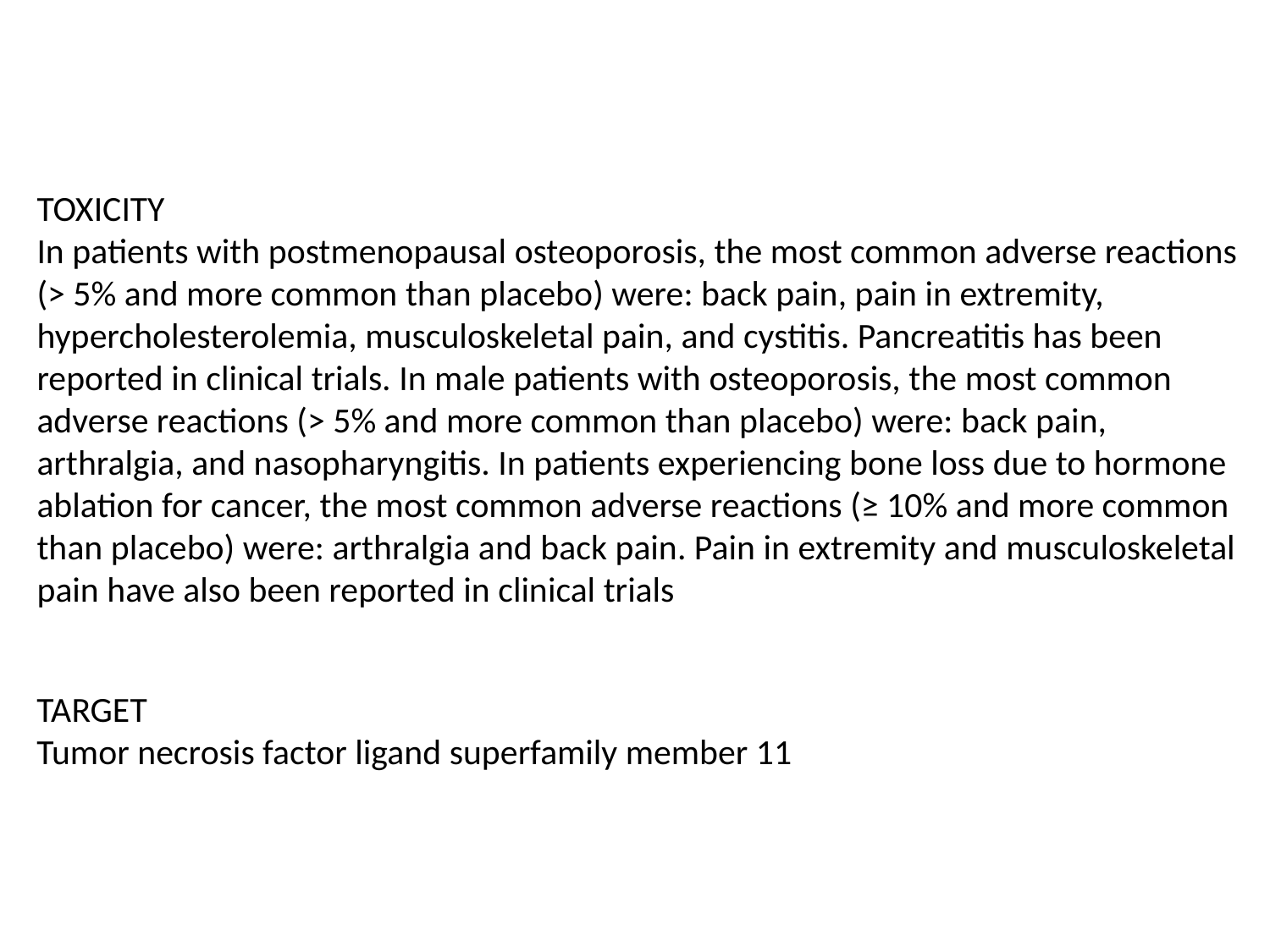

TOXICITY
In patients with postmenopausal osteoporosis, the most common adverse reactions (> 5% and more common than placebo) were: back pain, pain in extremity, hypercholesterolemia, musculoskeletal pain, and cystitis. Pancreatitis has been reported in clinical trials. In male patients with osteoporosis, the most common adverse reactions (> 5% and more common than placebo) were: back pain, arthralgia, and nasopharyngitis. In patients experiencing bone loss due to hormone ablation for cancer, the most common adverse reactions (≥ 10% and more common than placebo) were: arthralgia and back pain. Pain in extremity and musculoskeletal pain have also been reported in clinical trials
TARGET
Tumor necrosis factor ligand superfamily member 11